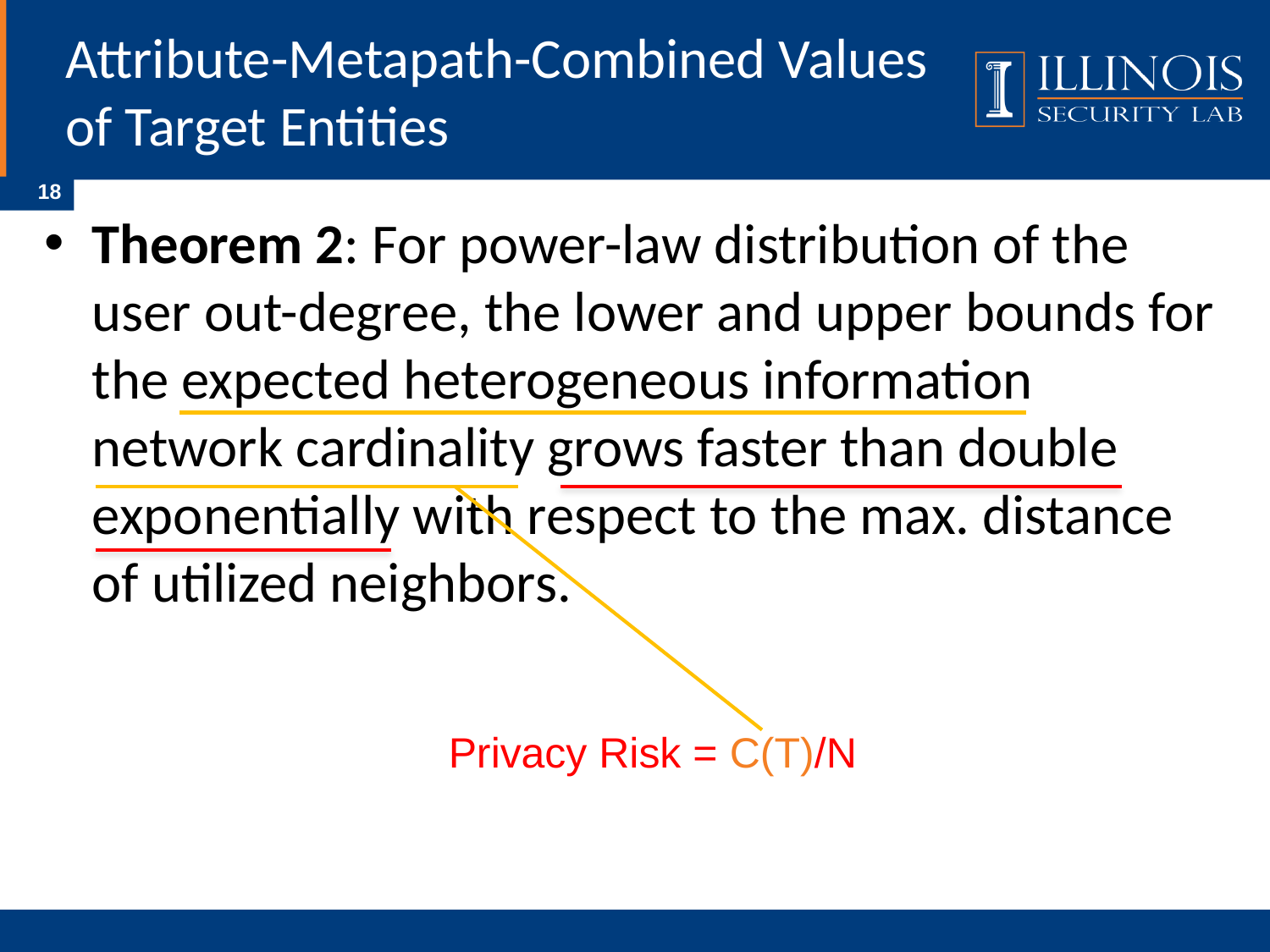

# Attribute-Metapath-Combined Values of Target Entities
18
Theorem 2: For power-law distribution of the user out-degree, the lower and upper bounds for the expected heterogeneous information network cardinality grows faster than double exponentially with respect to the max. distance of utilized neighbors.

Privacy Risk = C(T)/N